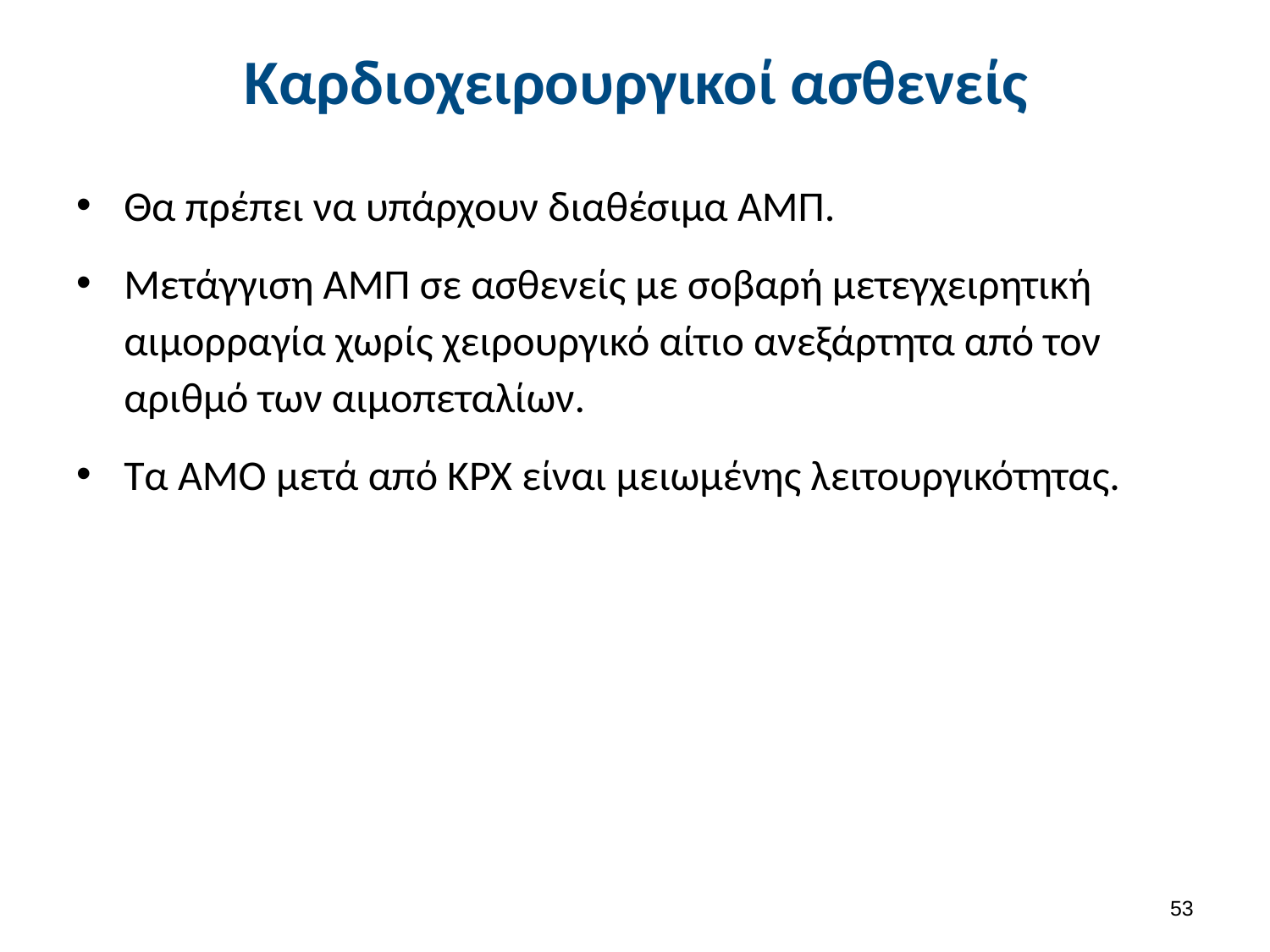

# Καρδιοχειρουργικοί ασθενείς
Θα πρέπει να υπάρχουν διαθέσιμα ΑΜΠ.
Μετάγγιση ΑΜΠ σε ασθενείς με σοβαρή μετεγχειρητική αιμορραγία χωρίς χειρουργικό αίτιο ανεξάρτητα από τον αριθμό των αιμοπεταλίων.
Τα ΑΜΟ μετά από ΚΡΧ είναι μειωμένης λειτουργικότητας.
53